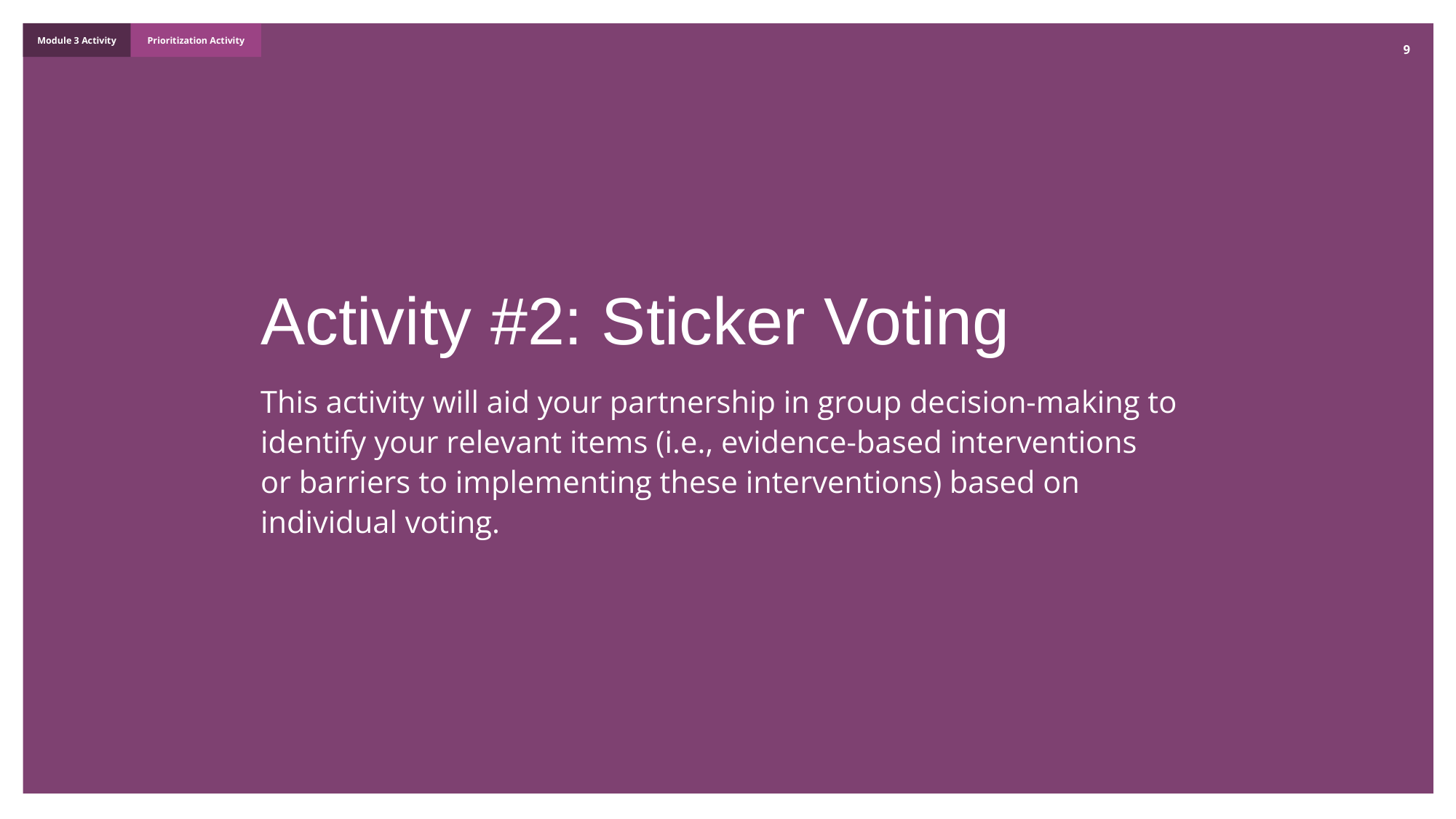

9
Activity #2: Sticker Voting

This activity will aid your partnership in group decision-making to identify your relevant items (i.e., evidence-based interventions
or barriers to implementing these interventions) based on individual voting.